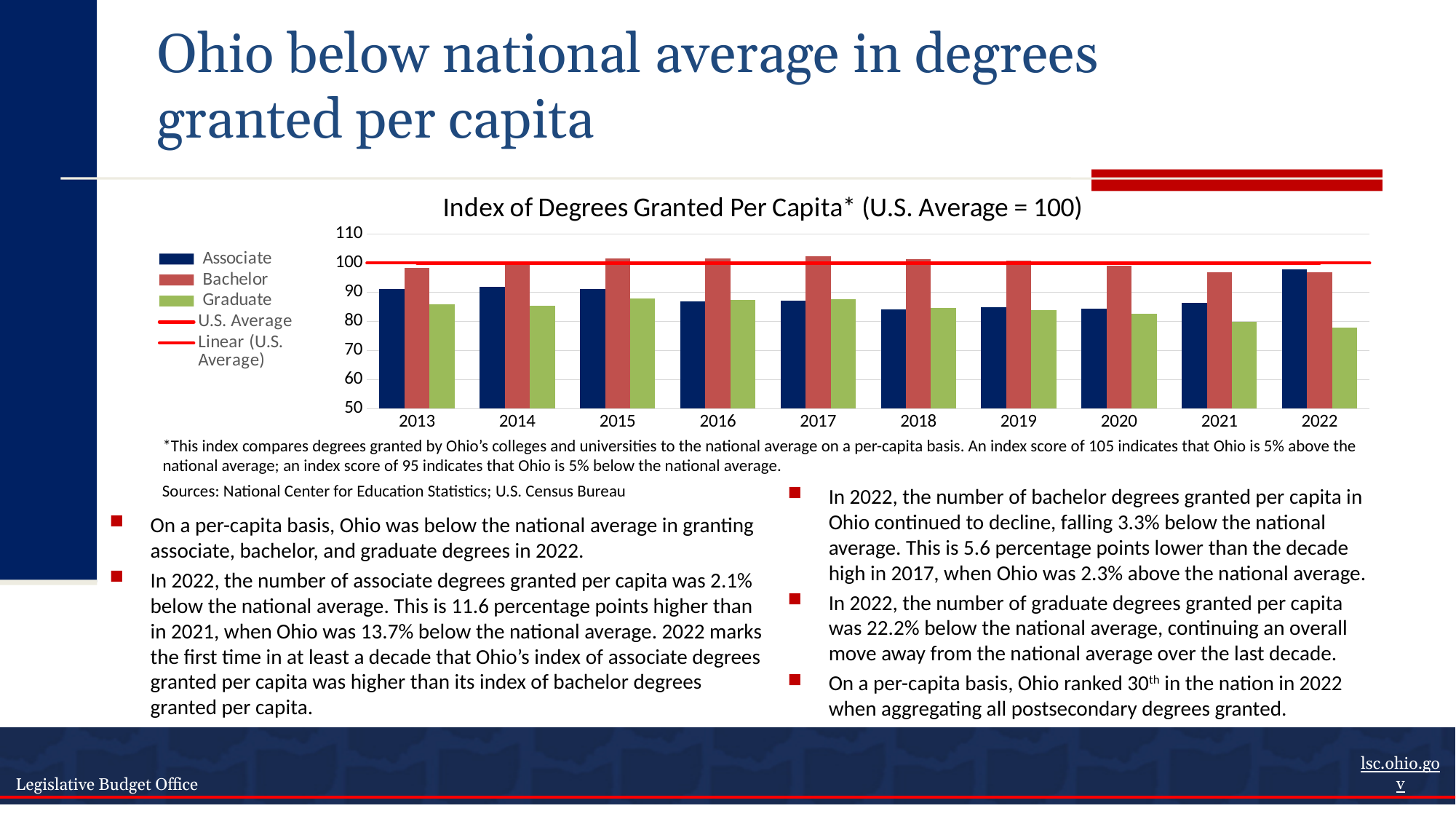

# Ohio below national average in degrees granted per capita

### Chart: Index of Degrees Granted Per Capita* (U.S. Average = 100)

| Category |  Associate  |  Bachelor  |  Graduate  | U.S. Average |
|---|---|---|---|---|
| 2013 | 91.08066288863914 | 98.27792166900831 | 85.81766286606243 | 100.0 |
| 2014 | 91.74718603436725 | 100.43905465781238 | 85.35884129713881 | 100.0 |
| 2015 | 91.12759606753386 | 101.70552609532987 | 87.81130791146303 | 100.0 |
| 2016 | 86.90084245473867 | 101.46940268946634 | 87.37720576960353 | 100.0 |
| 2017 | 87.16056941984914 | 102.31084025183799 | 87.65040795931756 | 100.0 |
| 2018 | 84.10705460132448 | 101.26345374993274 | 84.46855707448118 | 100.0 |
| 2019 | 84.86585957974448 | 100.79416124699057 | 83.80192366320945 | 100.0 |
| 2020 | 84.39654527615077 | 99.0699323505959 | 82.66800205477459 | 100.0 |
| 2021 | 86.29005088956325 | 96.8272811503169 | 79.7944298289601 | 100.0 |
| 2022 | 97.85199136572055 | 96.74946125435274 | 77.8072705963408 | 100.0 |
*This index compares degrees granted by Ohio’s colleges and universities to the national average on a per-capita basis. An index score of 105 indicates that Ohio is 5% above the national average; an index score of 95 indicates that Ohio is 5% below the national average.
Sources: National Center for Education Statistics; U.S. Census Bureau
In 2022, the number of bachelor degrees granted per capita in Ohio continued to decline, falling 3.3% below the national average. This is 5.6 percentage points lower than the decade high in 2017, when Ohio was 2.3% above the national average.
In 2022, the number of graduate degrees granted per capita was 22.2% below the national average, continuing an overall move away from the national average over the last decade.
On a per-capita basis, Ohio ranked 30th in the nation in 2022 when aggregating all postsecondary degrees granted.
On a per-capita basis, Ohio was below the national average in granting associate, bachelor, and graduate degrees in 2022.
In 2022, the number of associate degrees granted per capita was 2.1% below the national average. This is 11.6 percentage points higher than in 2021, when Ohio was 13.7% below the national average. 2022 marks the first time in at least a decade that Ohio’s index of associate degrees granted per capita was higher than its index of bachelor degrees granted per capita.